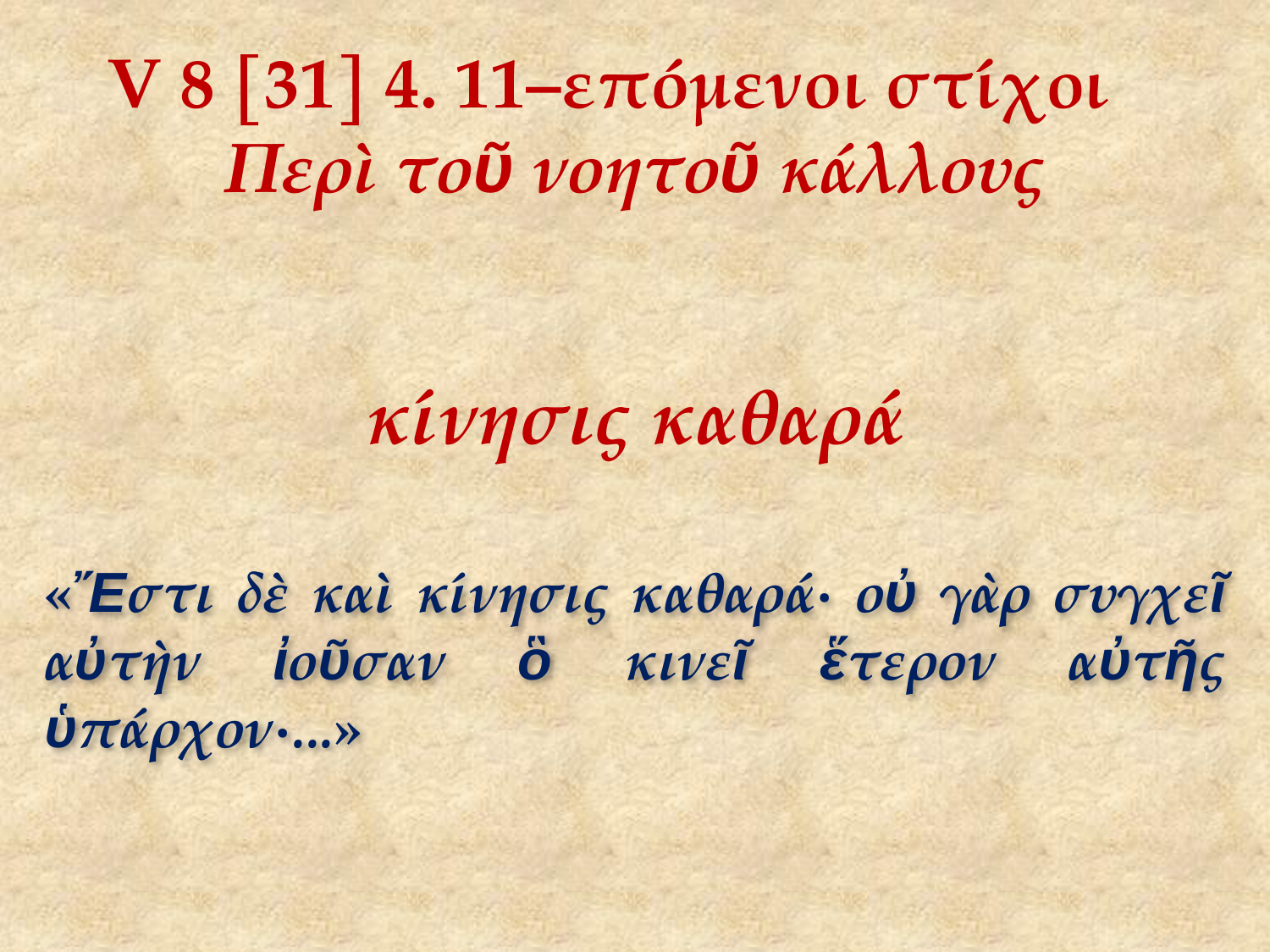

# V 8 [31] 4. 11–επόμενοι στίχοι Περὶ τοῦ νοητοῦ κάλλους
κίνησις καθαρά
«Ἔστι δὲ καὶ κίνησις καθαρά· οὐ γὰρ συγχεῖ αὐτὴν ἰοῦσαν ὃ κινεῖ ἕτερον αὐτῆς ὑπάρχον·...»